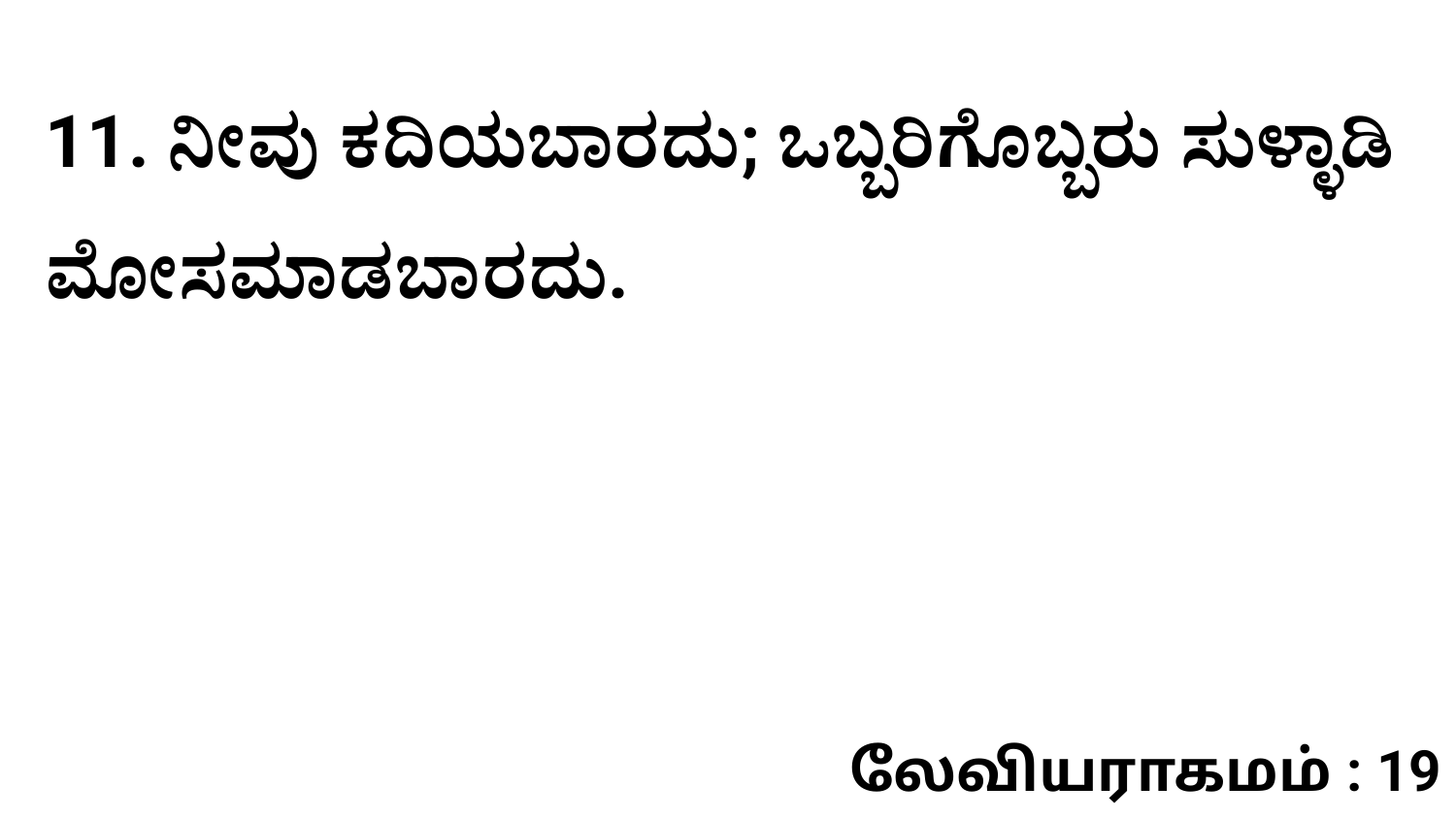

11. ನೀವು ಕದಿಯಬಾರದು; ಒಬ್ಬರಿಗೊಬ್ಬರು ಸುಳ್ಳಾಡಿ ಮೋಸಮಾಡಬಾರದು.
லேவியராகமம் : 19